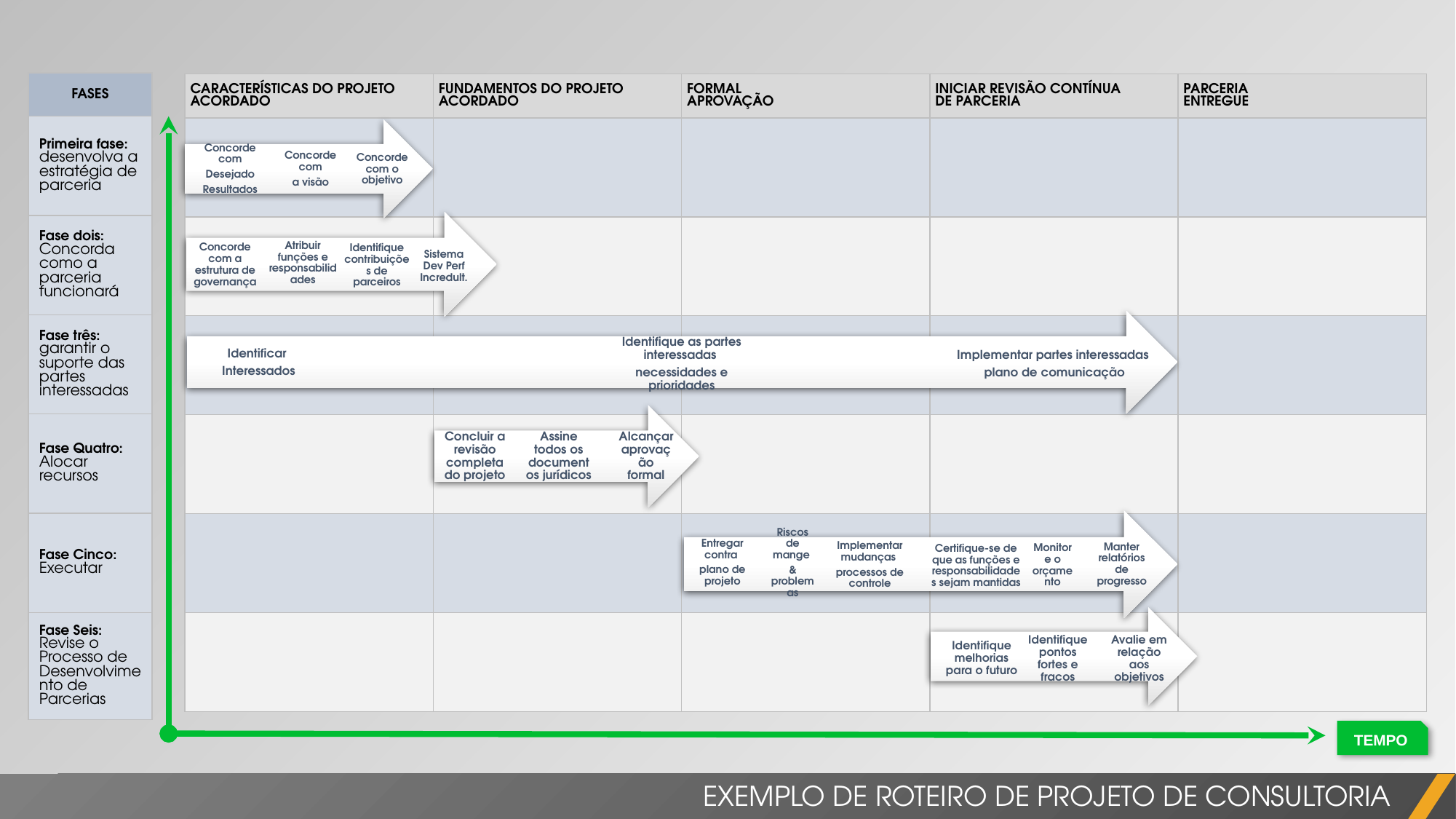

| FASES |
| --- |
| Primeira fase: desenvolva a estratégia de parceria |
| Fase dois: Concorda como a parceria funcionará |
| Fase três: garantir o suporte das partes interessadas |
| Fase Quatro: Alocar recursos |
| Fase Cinco: Executar |
| Fase Seis: Revise o Processo de Desenvolvimento de Parcerias |
| CARACTERÍSTICAS DO PROJETO ACORDADO | FUNDAMENTOS DO PROJETO ACORDADO | FORMAL APROVAÇÃO | INICIAR REVISÃO CONTÍNUA DE PARCERIA | PARCERIA ENTREGUE |
| --- | --- | --- | --- | --- |
|  |  |  |  |  |
|  |  |  |  |  |
|  |  |  |  |  |
|  |  |  |  |  |
|  |  |  |  |  |
|  |  |  |  |  |
Concorde com o objetivo
Concorde com
a visão
Concorde com
Desejado
Resultados
Sistema Dev Perf Incredult.
Identifique contribuições de parceiros
Atribuir funções e responsabilidades
Concorde com a estrutura de governança
Implementar partes interessadas
plano de comunicação

Identifique as partes interessadas
necessidades e prioridades
Identificar
Interessados
Alcançar aprovação formal
Assine todos os documentos jurídicos
Concluir a revisão completa do projeto
Manter relatórios de progresso
Monitore o orçamento
Certifique-se de que as funções e responsabilidades sejam mantidas
Implementar mudanças
processos de controle
Riscos de mange
& problemas
Entregar contra
plano de projeto
Avalie em relação aos objetivos
Identifique pontos fortes e fracos
Identifique melhorias para o futuro
TEMPO
EXEMPLO DE ROTEIRO DE PROJETO DE CONSULTORIA